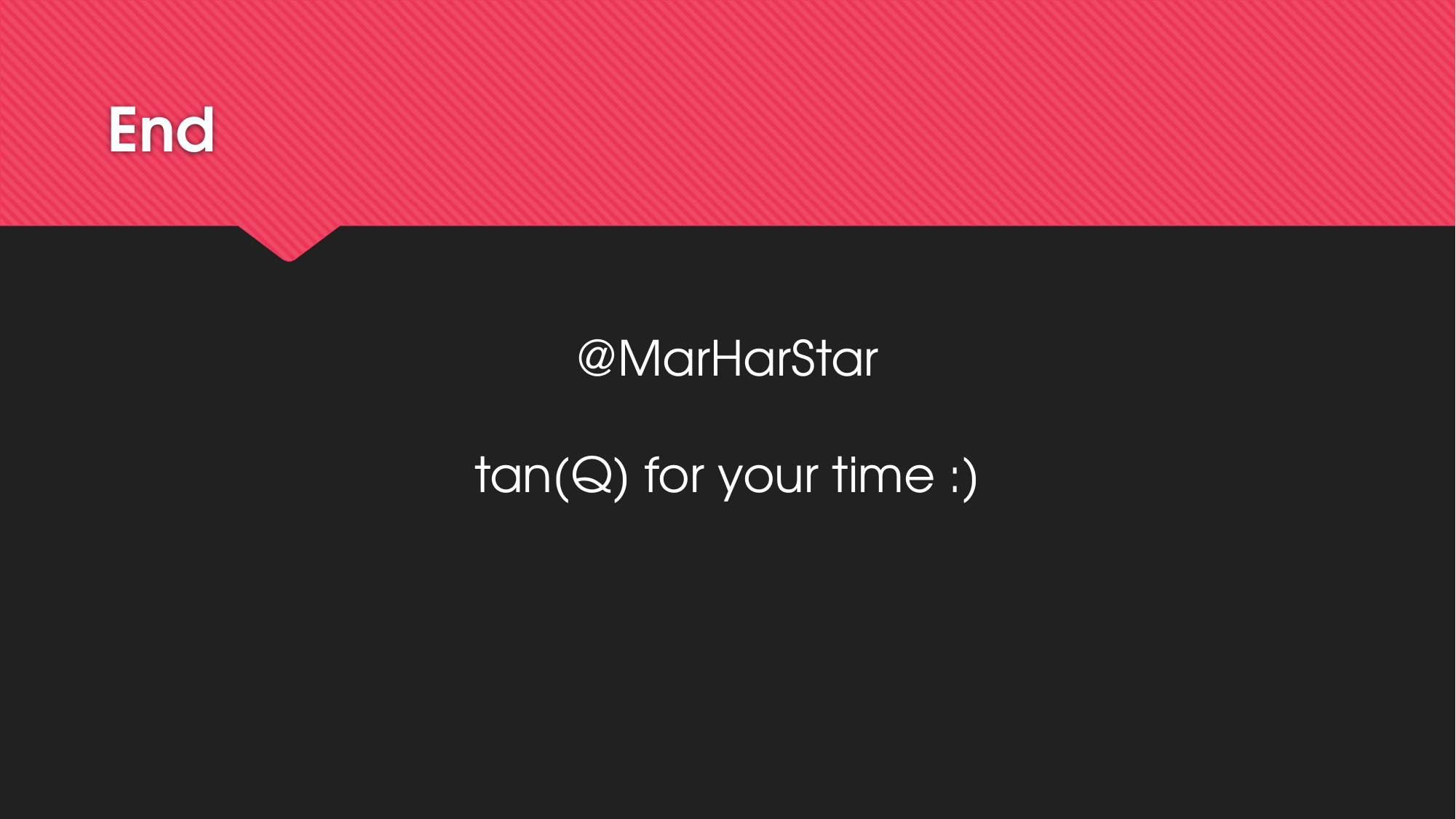

# End
@MarHarStar

tan(Q) for your time :)